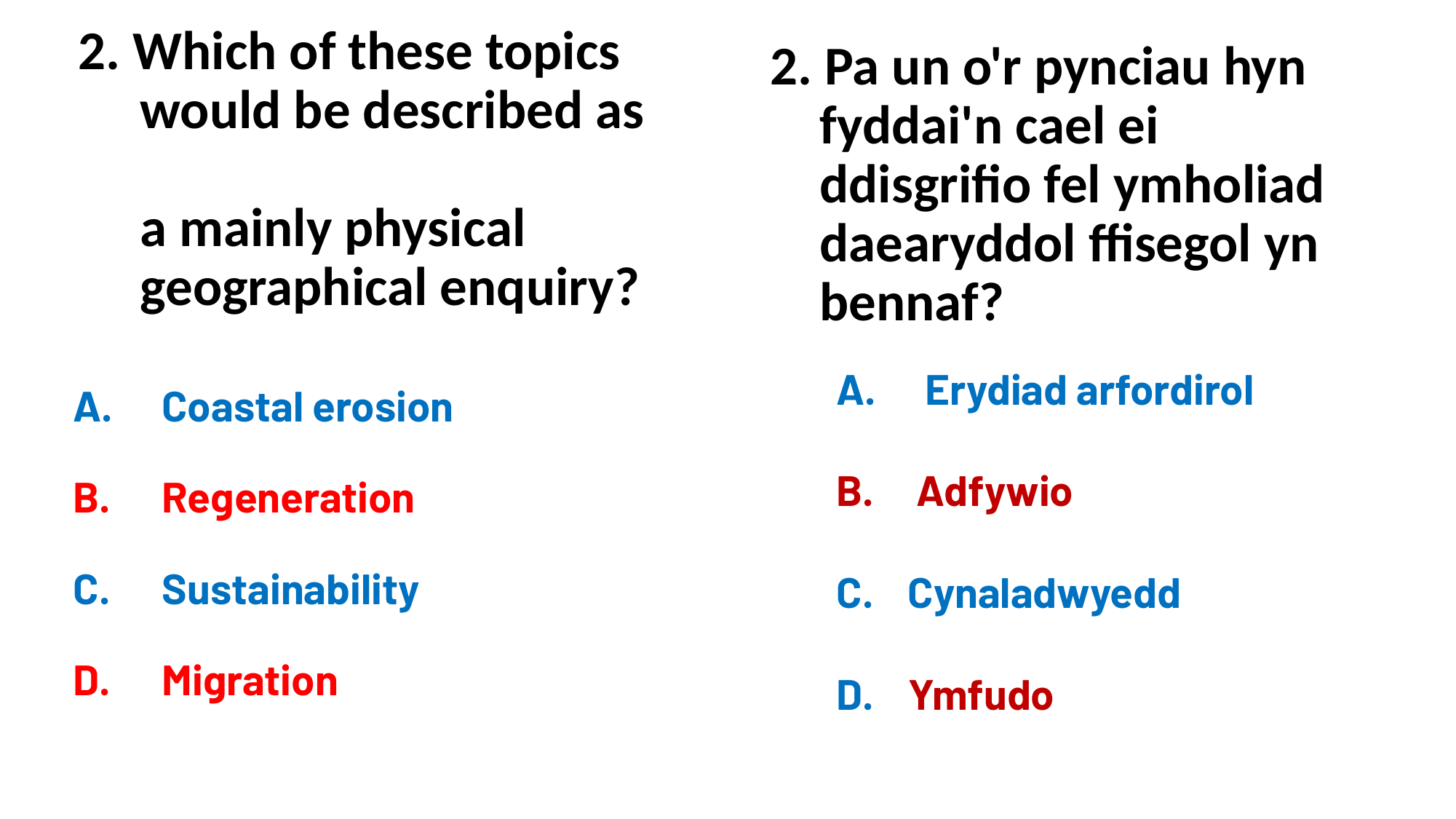

2. Pa un o'r pynciau hyn
    fyddai'n cael ei
    ddisgrifio fel ymholiad
    daearyddol ffisegol yn
    bennaf?
# 2. Which of these topics would be described as a mainly physical geographical enquiry?
Coastal erosion
Regeneration
Sustainability
Migration

Erydiad arfordirol

B.     Adfywio

C.    Cynaladwyedd

D.    Ymfudo